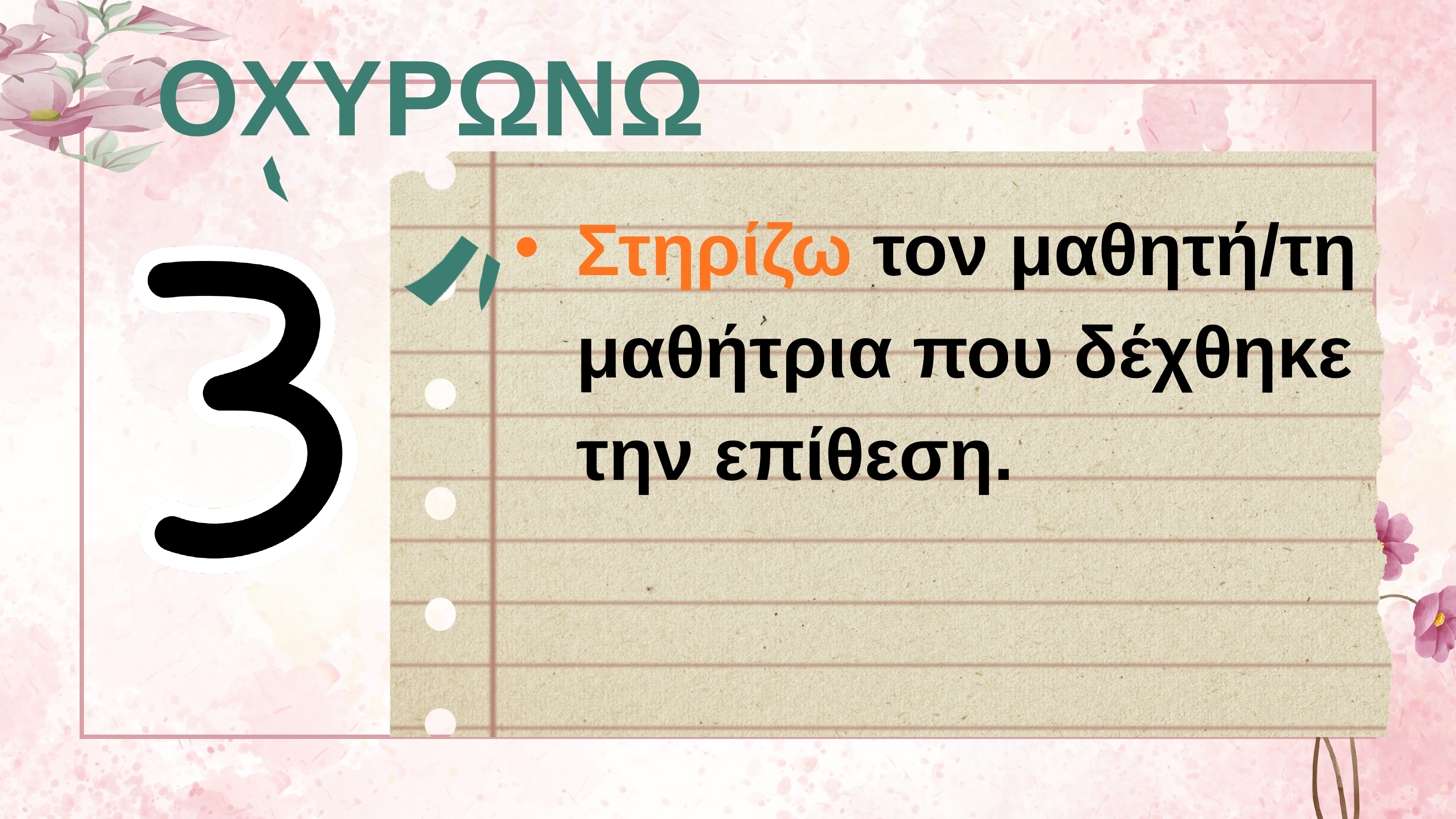

ΟΧΥΡΩΝΩ

Στηρίζω τον μαθητή/τη μαθήτρια που δέχθηκε την επίθεση.